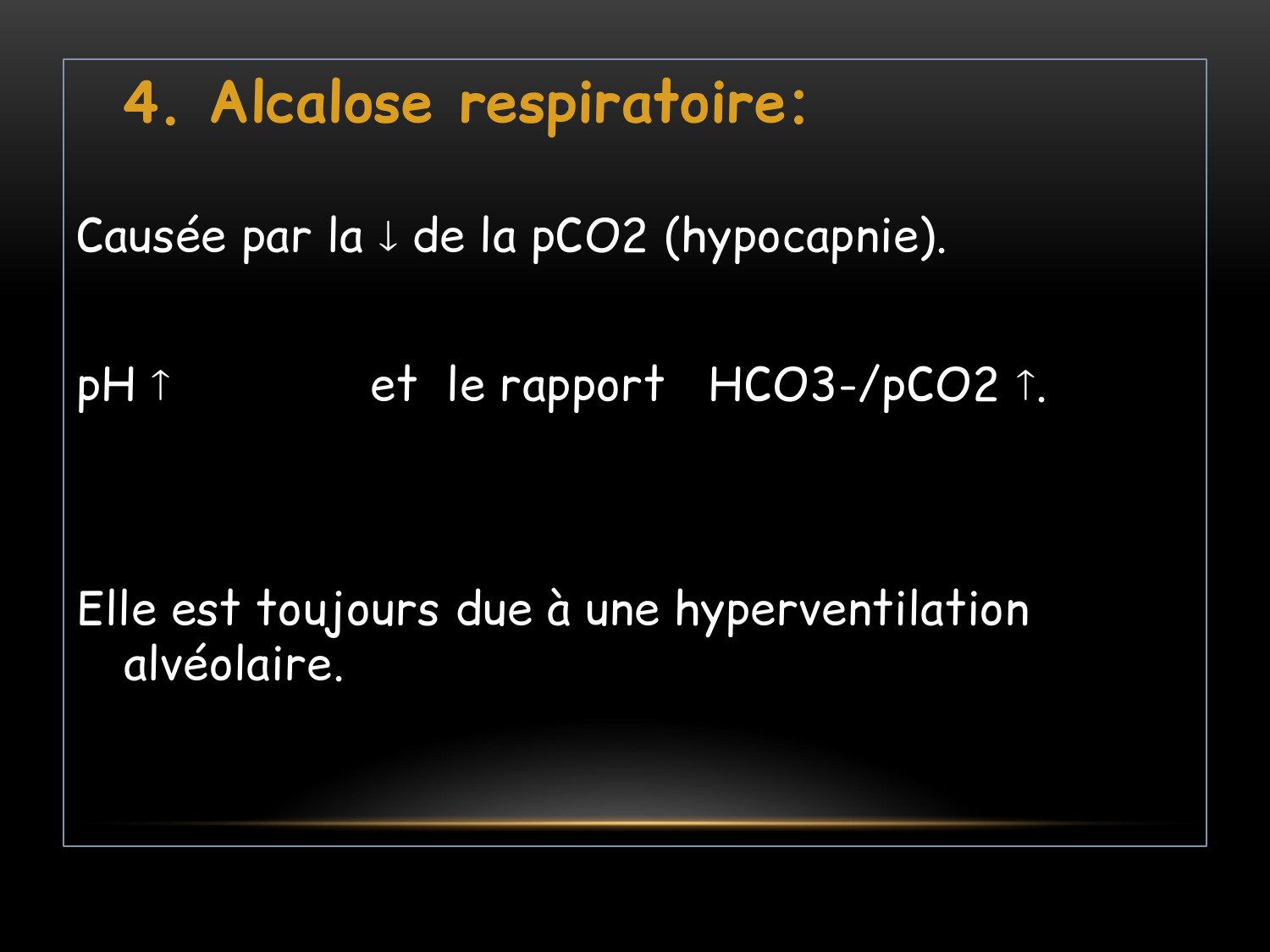

4. Alcalose respiratoire:

Causée par la ↓ de la pCO2 (hypocapnie).

pH ↑              et  le rapport   HCO3-/pCO2 ↑.

Elle est toujours due à une hyperventilation alvéolaire.